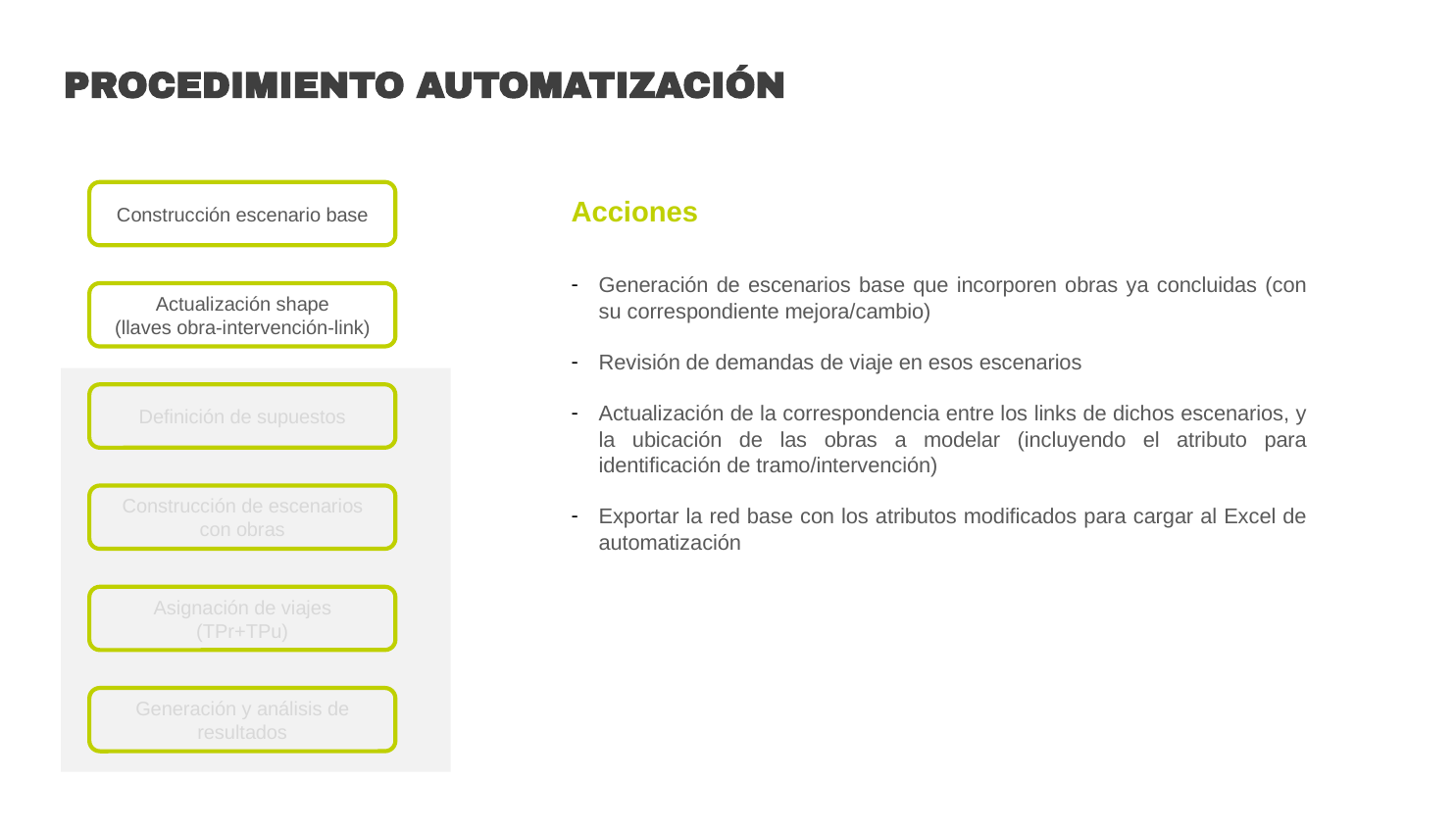

PROCEDIMIENTO AUTOMATIZACIÓN

Construcción escenario base
Acciones
Generación de escenarios base que incorporen obras ya concluidas (con su correspondiente mejora/cambio)

Revisión de demandas de viaje en esos escenarios

Actualización de la correspondencia entre los links de dichos escenarios, y la ubicación de las obras a modelar (incluyendo el atributo para identificación de tramo/intervención)

Exportar la red base con los atributos modificados para cargar al Excel de automatización

Actualización shape
(llaves obra-intervención-link)

Definición de supuestos
Construcción de escenarios con obras
Asignación de viajes (TPr+TPu)
Generación y análisis de resultados